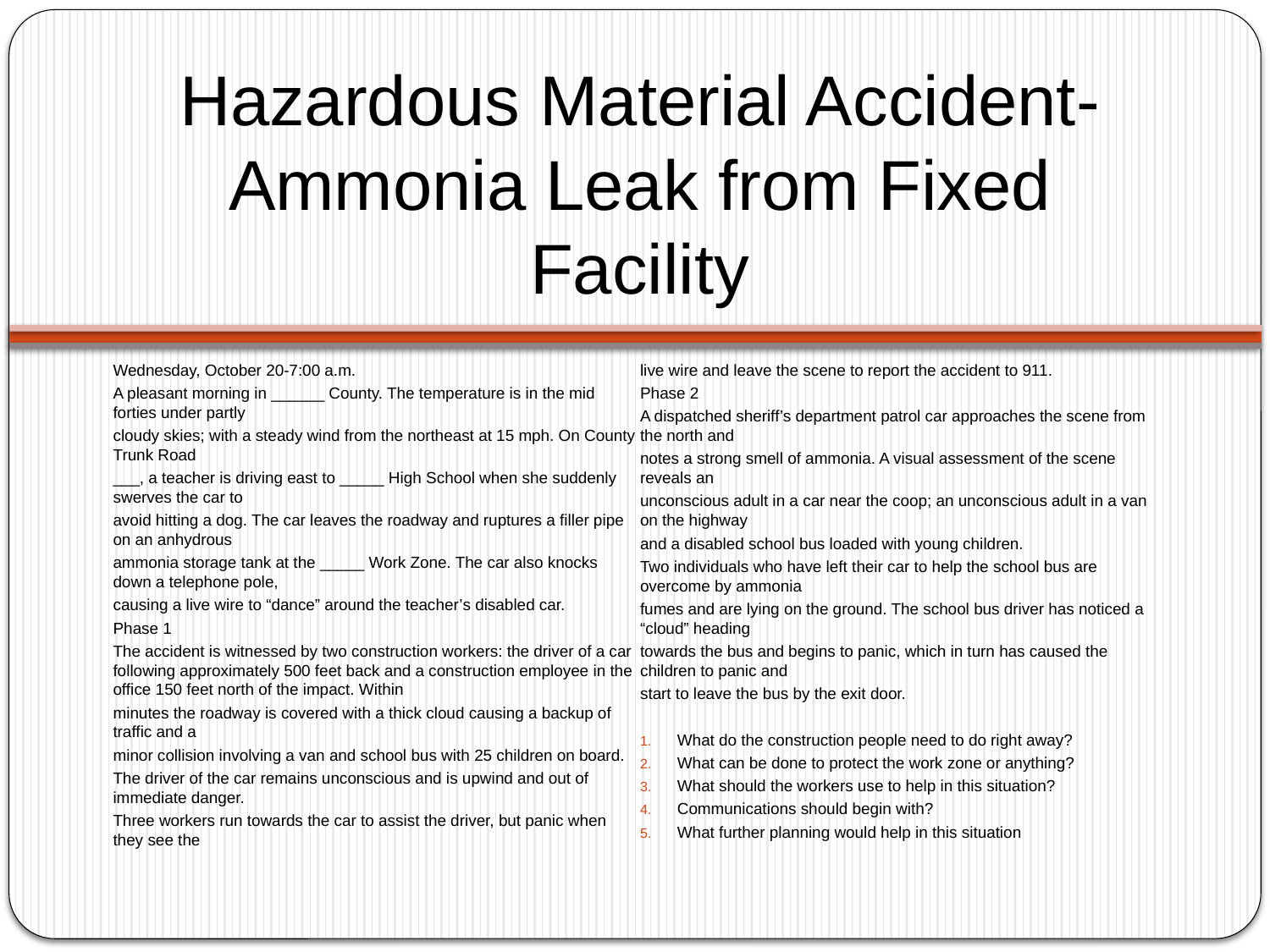

# Hazardous Material Accident-Ammonia Leak from Fixed Facility
Wednesday, October 20-7:00 a.m.
A pleasant morning in ______ County. The temperature is in the mid forties under partly
cloudy skies; with a steady wind from the northeast at 15 mph. On County Trunk Road
___, a teacher is driving east to _____ High School when she suddenly swerves the car to
avoid hitting a dog. The car leaves the roadway and ruptures a filler pipe on an anhydrous
ammonia storage tank at the _____ Work Zone. The car also knocks down a telephone pole,
causing a live wire to “dance” around the teacher’s disabled car.
Phase 1
The accident is witnessed by two construction workers: the driver of a car following approximately 500 feet back and a construction employee in the office 150 feet north of the impact. Within
minutes the roadway is covered with a thick cloud causing a backup of traffic and a
minor collision involving a van and school bus with 25 children on board.
The driver of the car remains unconscious and is upwind and out of immediate danger.
Three workers run towards the car to assist the driver, but panic when they see the
live wire and leave the scene to report the accident to 911.
Phase 2
A dispatched sheriff’s department patrol car approaches the scene from the north and
notes a strong smell of ammonia. A visual assessment of the scene reveals an
unconscious adult in a car near the coop; an unconscious adult in a van on the highway
and a disabled school bus loaded with young children.
Two individuals who have left their car to help the school bus are overcome by ammonia
fumes and are lying on the ground. The school bus driver has noticed a “cloud” heading
towards the bus and begins to panic, which in turn has caused the children to panic and
start to leave the bus by the exit door.

What do the construction people need to do right away?
What can be done to protect the work zone or anything?
What should the workers use to help in this situation?
Communications should begin with?
What further planning would help in this situation